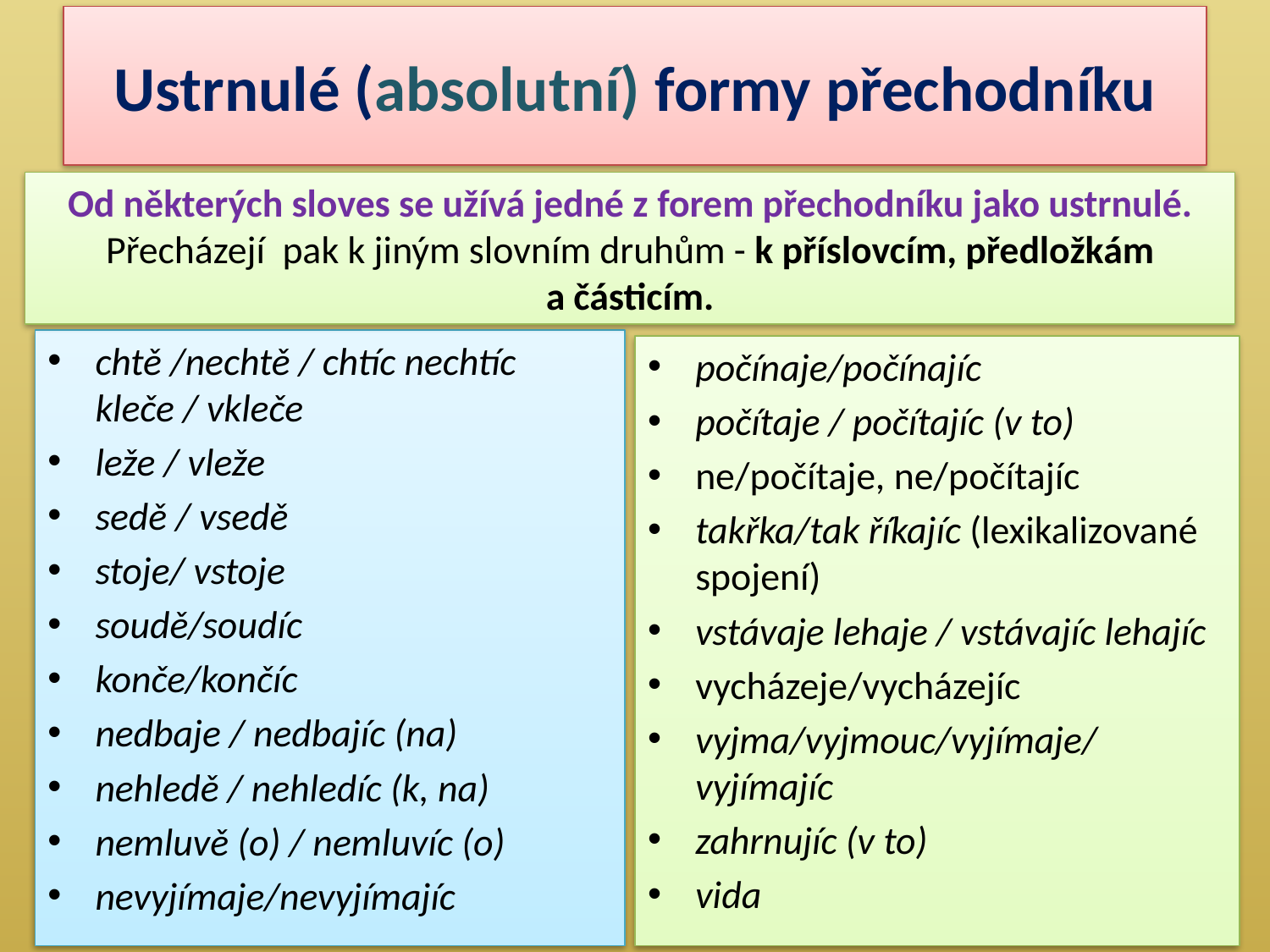

# Ustrnulé (absolutní) formy přechodníku
Od některých sloves se užívá jedné z forem přechodníku jako ustrnulé. Přecházejí  pak k jiným slovním druhům - k příslovcím, předložkám a částicím.
chtě /nechtě / chtíc nechtíc
kleče / vkleče
leže / vleže
sedě / vsedě
stoje/ vstoje
soudě/soudíc
konče/končíc
nedbaje / nedbajíc (na)
nehledě / nehledíc (k, na)
nemluvě (o) / nemluvíc (o)
nevyjímaje/nevyjímajíc

počínaje/počínajíc
počítaje / počítajíc (v to)
ne/počítaje, ne/počítajíc
takřka/tak říkajíc (lexikalizované spojení)
vstávaje lehaje / vstávajíc lehajíc
vycházeje/vycházejíc
vyjma/vyjmouc/vyjímaje/ vyjímajíc
zahrnujíc (v to)
vida